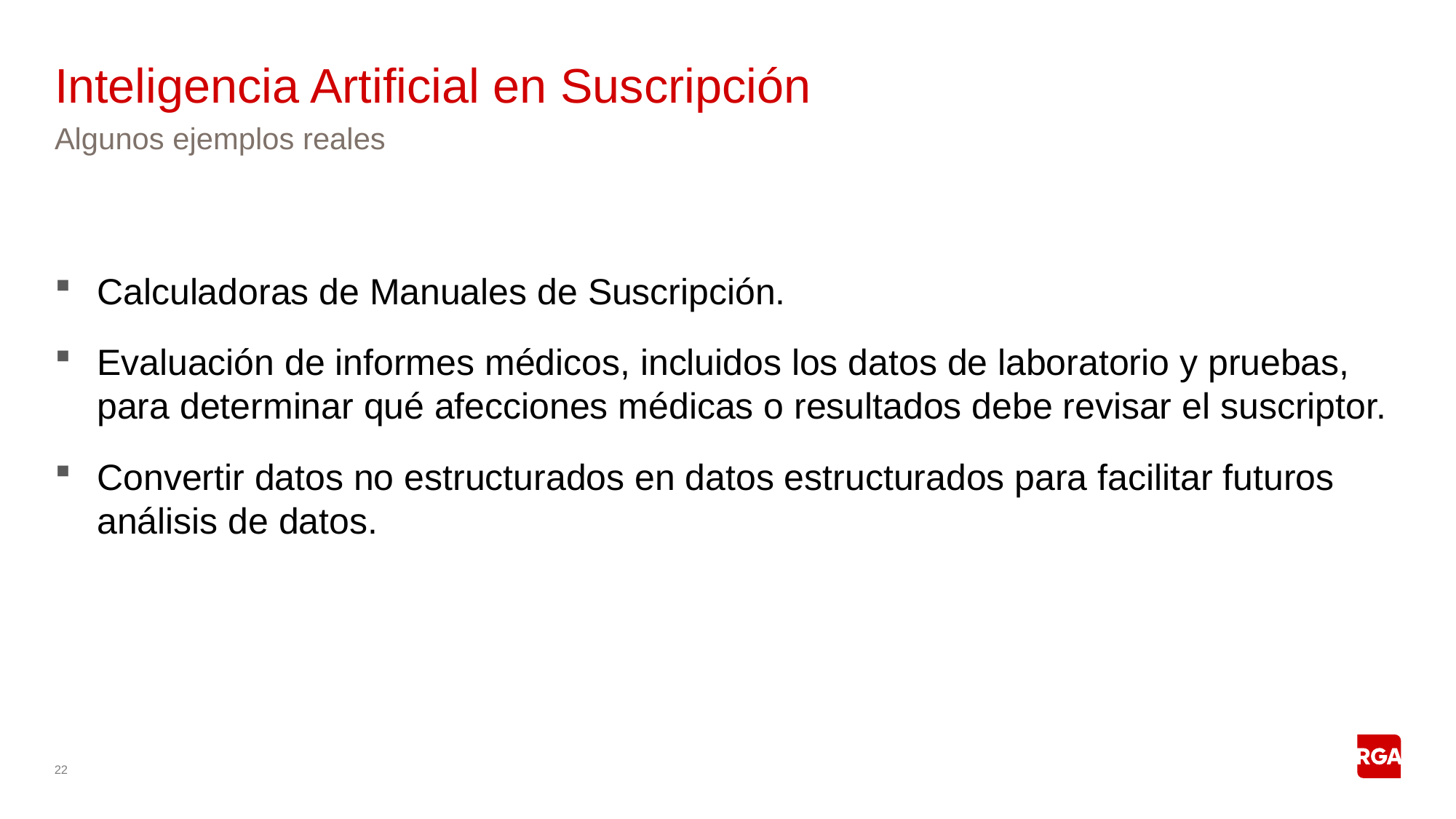

# Inteligencia Artificial en Suscripción
Algunos ejemplos reales
Calculadoras de Manuales de Suscripción.
Evaluación de informes médicos, incluidos los datos de laboratorio y pruebas, para determinar qué afecciones médicas o resultados debe revisar el suscriptor.
Convertir datos no estructurados en datos estructurados para facilitar futuros análisis de datos.
22